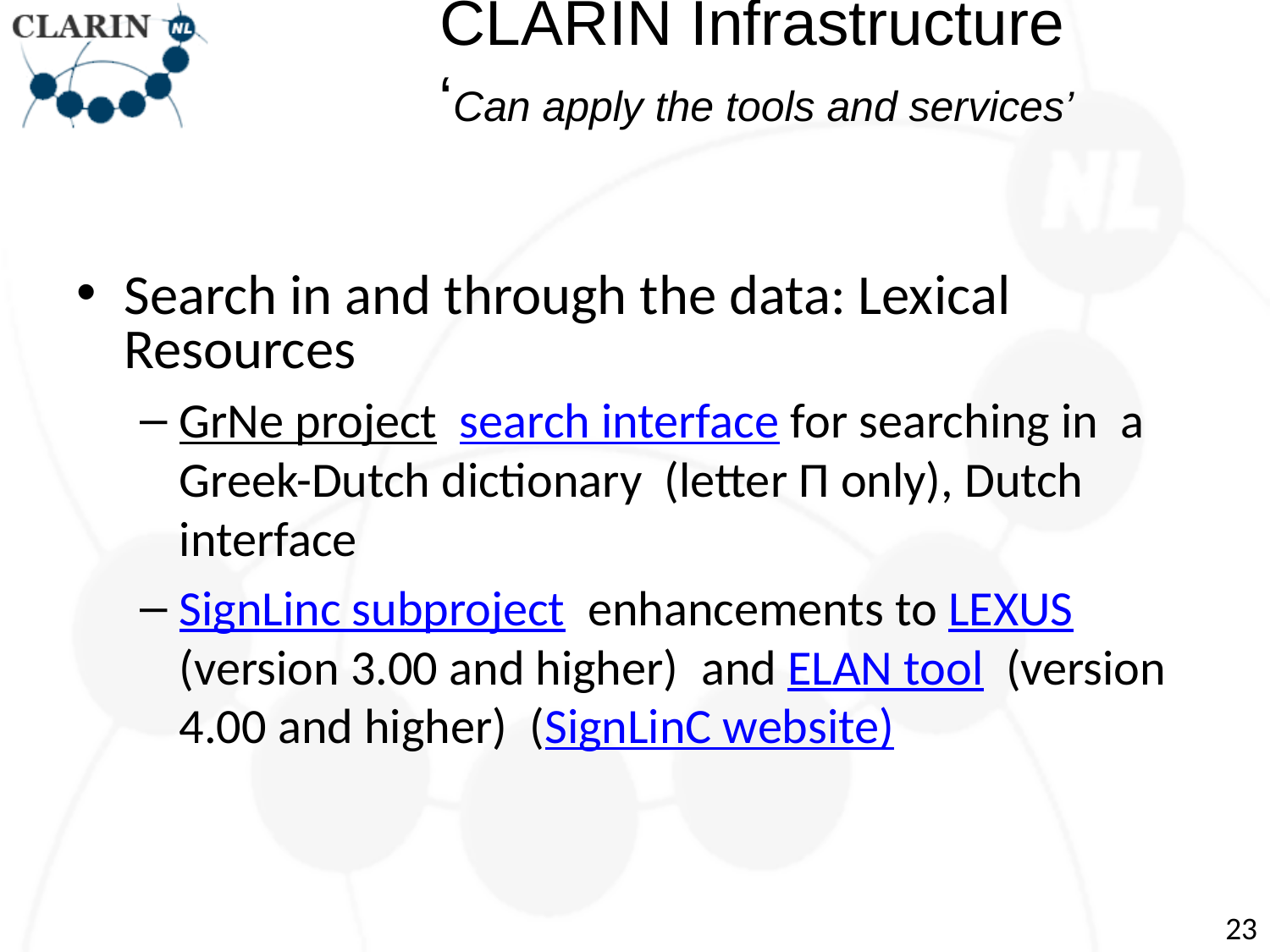

# CLARIN Infrastructure ‘Can apply the tools and services’
Search in and through the data: Lexical Resources
GrNe project  search interface for searching in  a Greek-Dutch dictionary  (letter Π only), Dutch interface
SignLinc subproject  enhancements to LEXUS (version 3.00 and higher)  and ELAN tool  (version 4.00 and higher)  (SignLinC website)

23